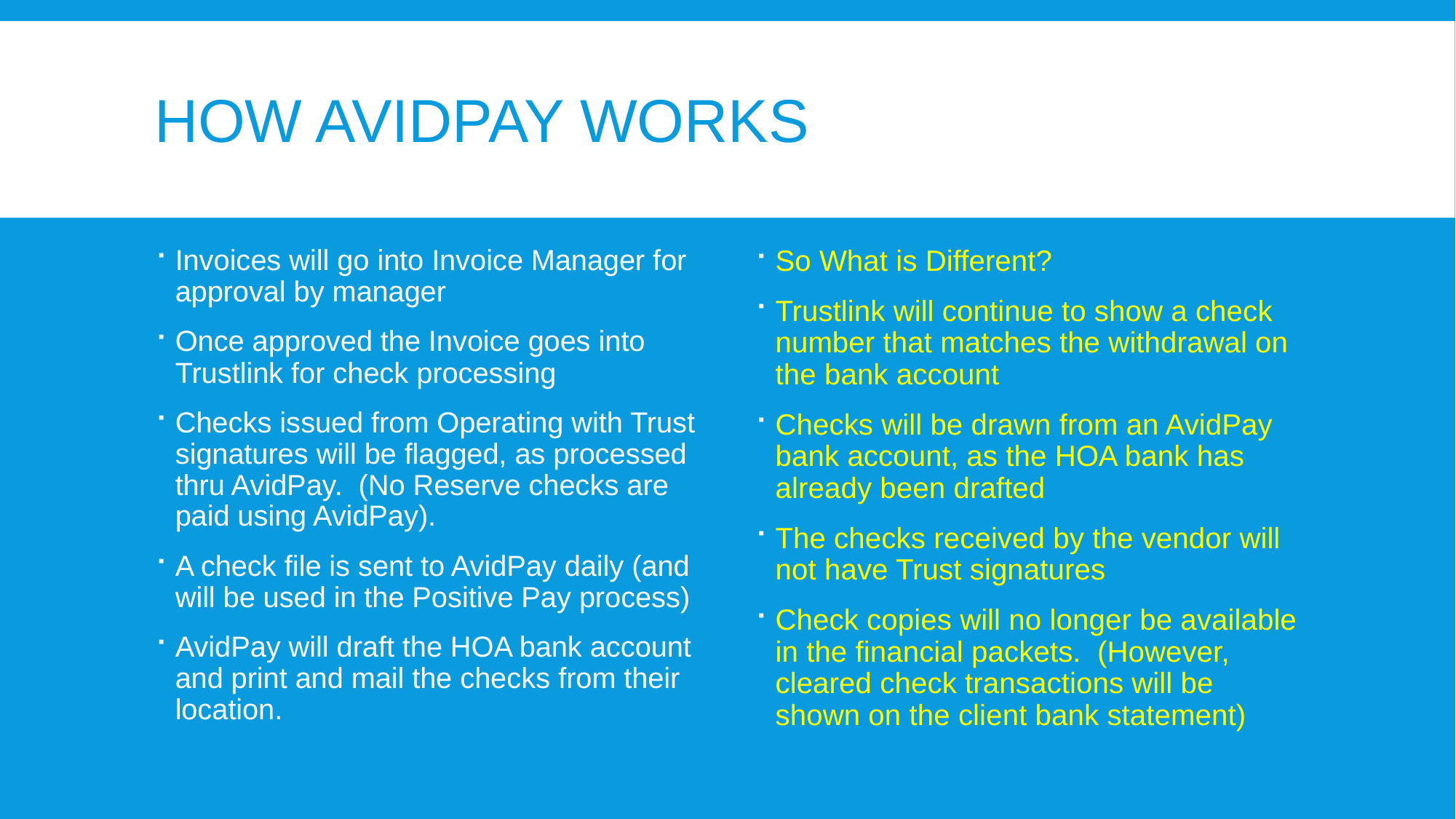

# How AvidPay Works
Invoices will go into Invoice Manager for approval by manager
Once approved the Invoice goes into Trustlink for check processing
Checks issued from Operating with Trust signatures will be flagged, as processed thru AvidPay.  (No Reserve checks are paid using AvidPay).
A check file is sent to AvidPay daily (and will be used in the Positive Pay process)
AvidPay will draft the HOA bank account and print and mail the checks from their location.
So What is Different?
Trustlink will continue to show a check number that matches the withdrawal on the bank account
Checks will be drawn from an AvidPay bank account, as the HOA bank has already been drafted
The checks received by the vendor will not have Trust signatures
Check copies will no longer be available in the financial packets.  (However, cleared check transactions will be shown on the client bank statement)